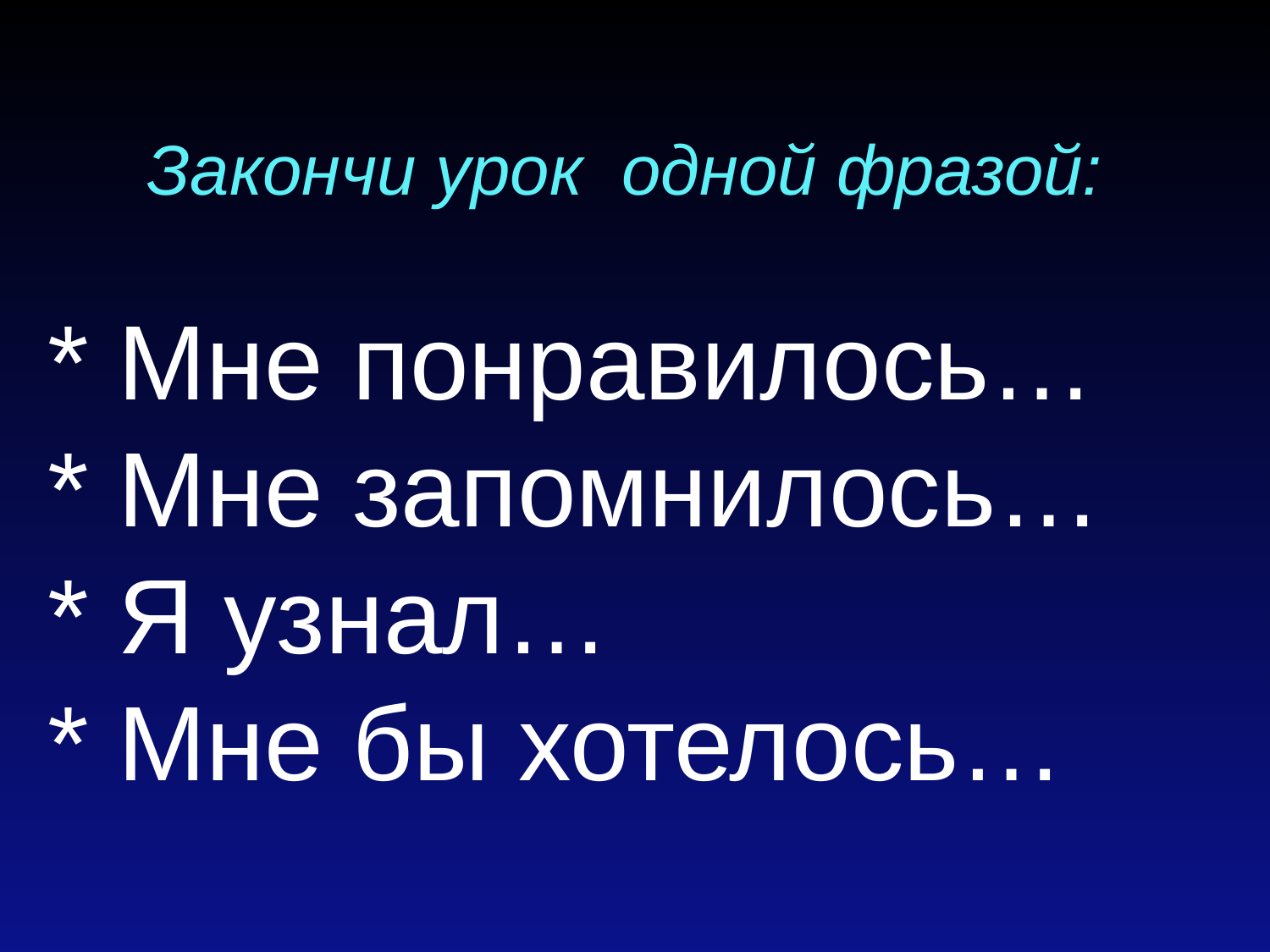

Закончи урок  одной фразой:

* Мне понравилось…
* Мне запомнилось…
* Я узнал…
* Мне бы хотелось…